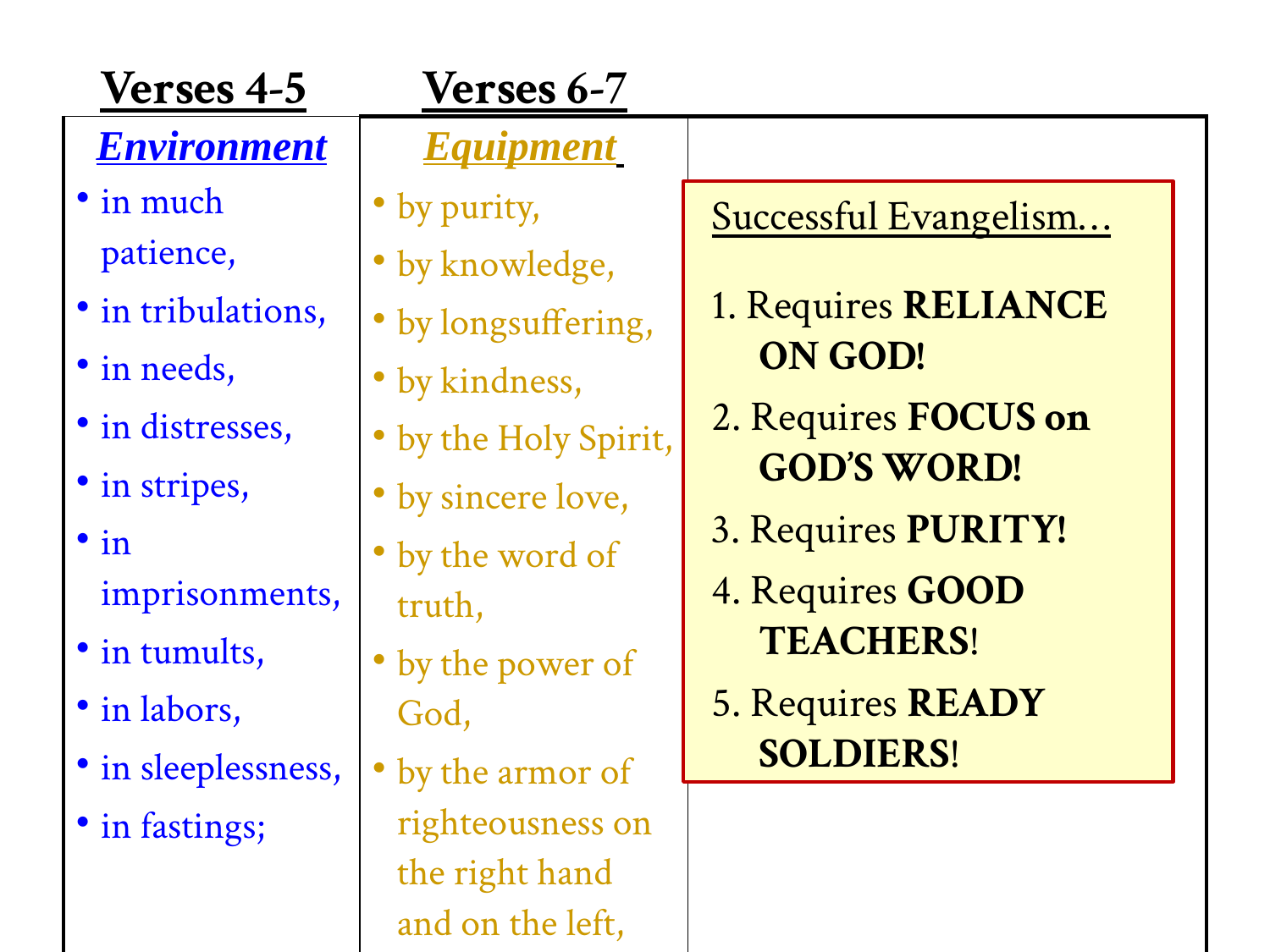

Verses 4-5
Verses 6-7
| Environment in much patience, in tribulations, in needs, in distresses, in stripes, in imprisonments, in tumults, in labors, in sleeplessness, in fastings; | Equipment by purity, by knowledge, by longsuffering, by kindness, by the Holy Spirit, by sincere love, by the word of truth, by the power of God, by the armor of righteousness on the right hand and on the left, |  |
| --- | --- | --- |
Successful Evangelism…

1. Requires RELIANCE ON GOD!
2. Requires FOCUS on GOD’S WORD!
3. Requires PURITY!
4. Requires GOOD TEACHERS!
5. Requires READY SOLDIERS!